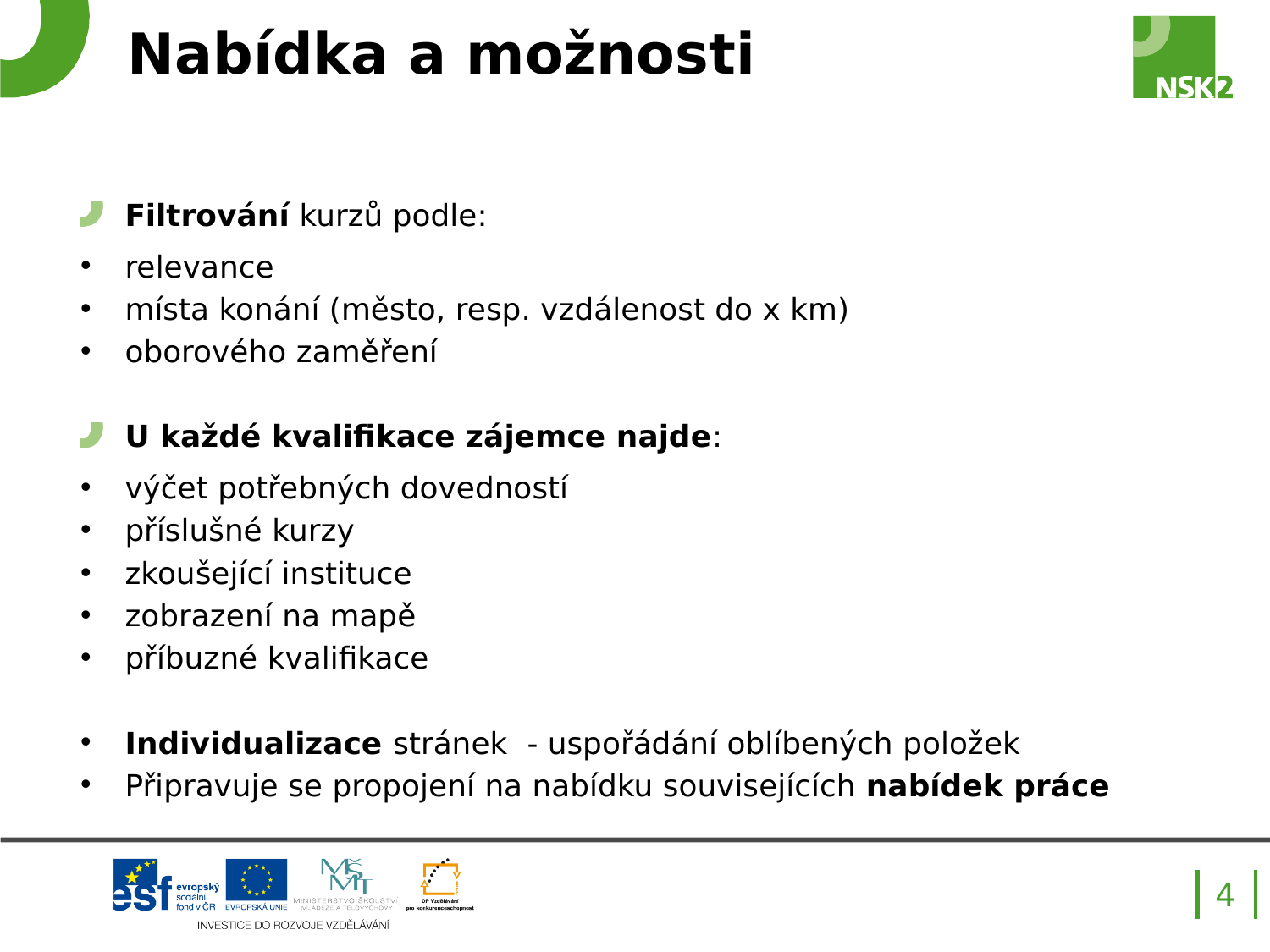

# Nabídka a možnosti

Filtrování kurzů podle:
relevance
místa konání (město, resp. vzdálenost do x km)
oborového zaměření

U každé kvalifikace zájemce najde:
výčet potřebných dovedností
příslušné kurzy
zkoušející instituce
zobrazení na mapě
příbuzné kvalifikace

Individualizace stránek  - uspořádání oblíbených položek
Připravuje se propojení na nabídku souvisejících nabídek práce

4